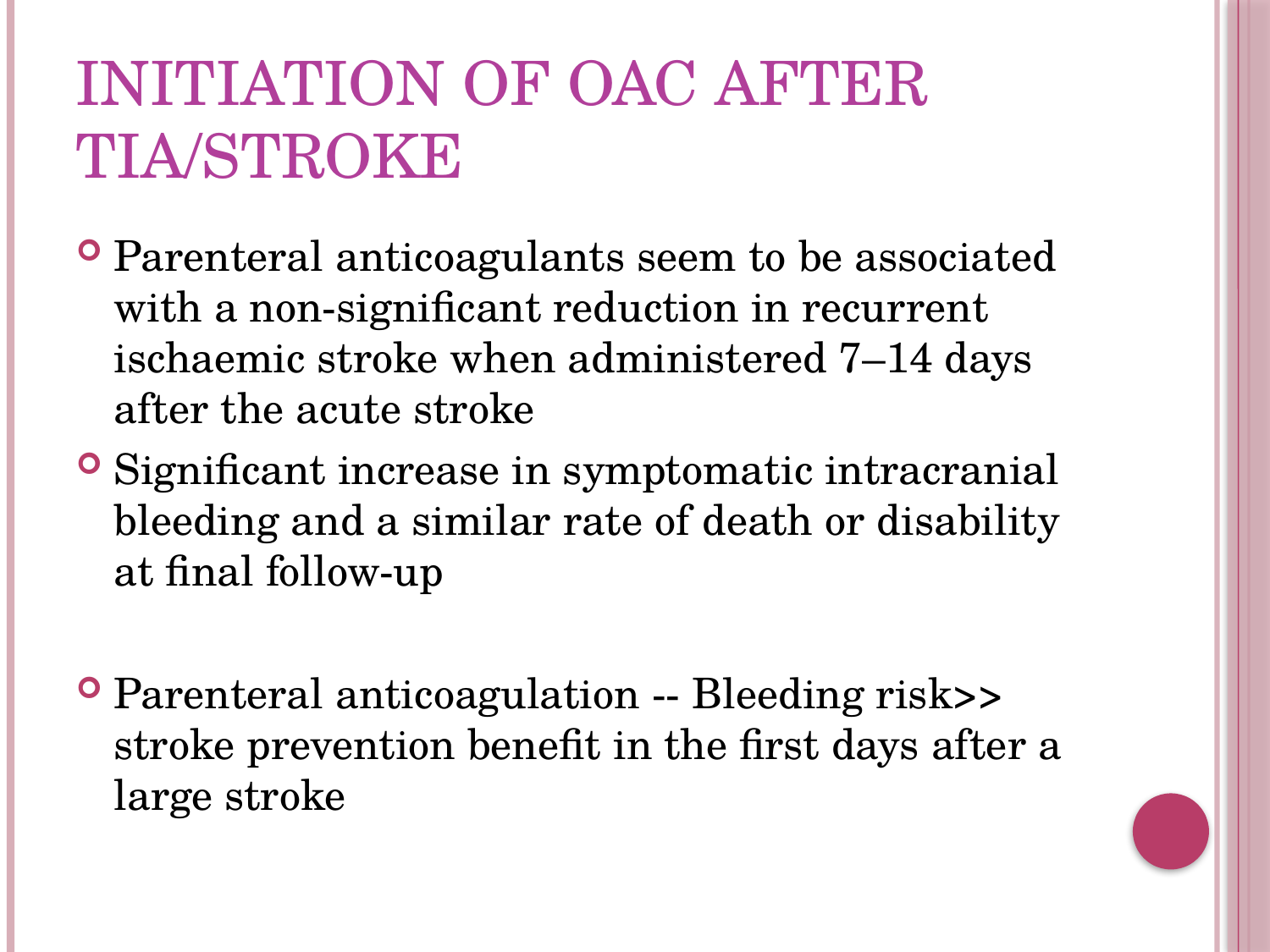

# initiation of oac after tia/stroke
Parenteral anticoagulants seem to be associated with a non-significant reduction in recurrent ischaemic stroke when administered 7–14 days after the acute stroke
Significant increase in symptomatic intracranial bleeding and a similar rate of death or disability at final follow-up

Parenteral anticoagulation -- Bleeding risk>> stroke prevention benefit in the first days after a large stroke